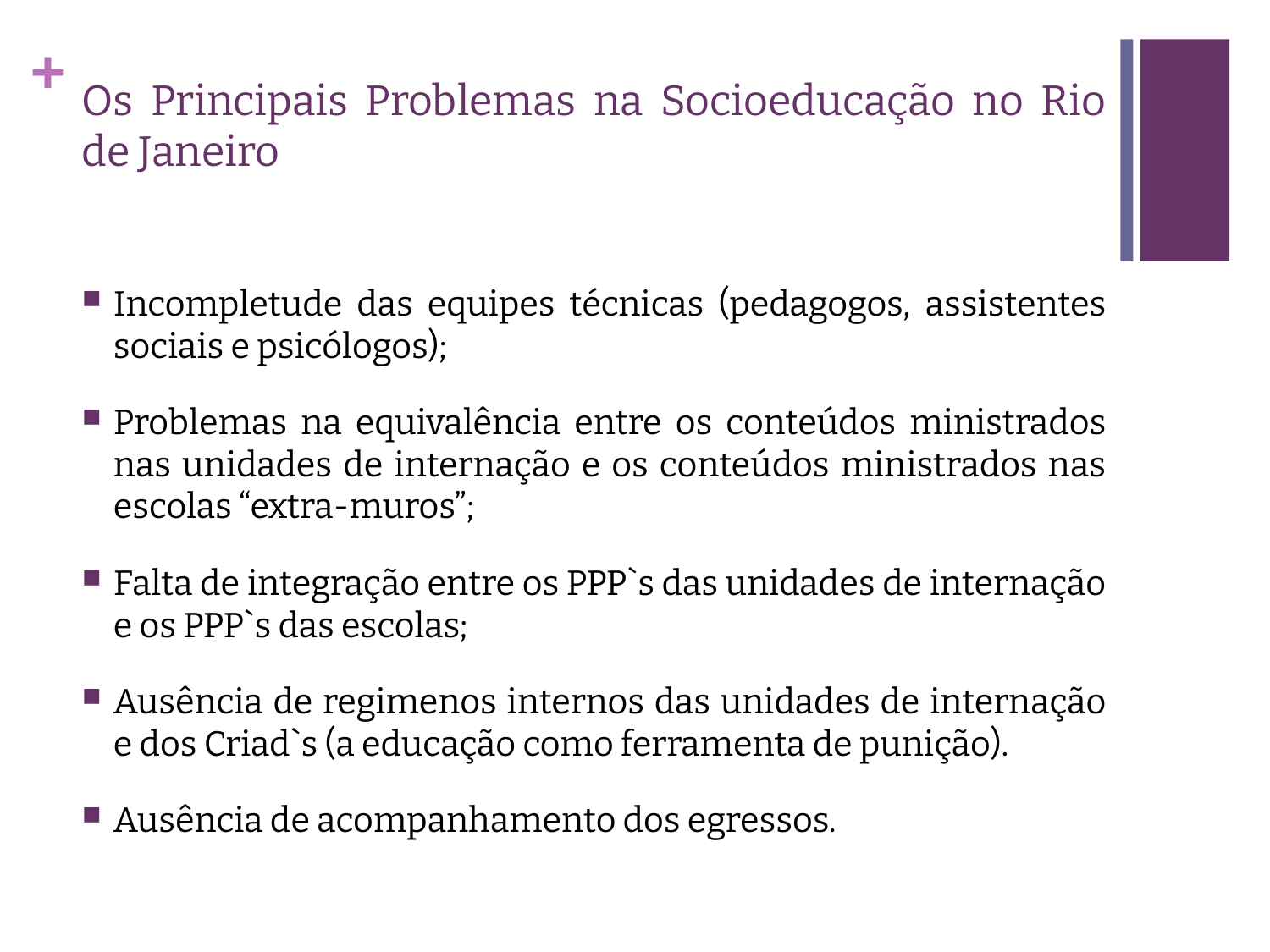

# Os Principais Problemas na Socioeducação no Rio de Janeiro
Incompletude das equipes técnicas (pedagogos, assistentes sociais e psicólogos);
Problemas na equivalência entre os conteúdos ministrados nas unidades de internação e os conteúdos ministrados nas escolas “extra-muros”;
Falta de integração entre os PPP`s das unidades de internação e os PPP`s das escolas;
Ausência de regimenos internos das unidades de internação e dos Criad`s (a educação como ferramenta de punição).
Ausência de acompanhamento dos egressos.